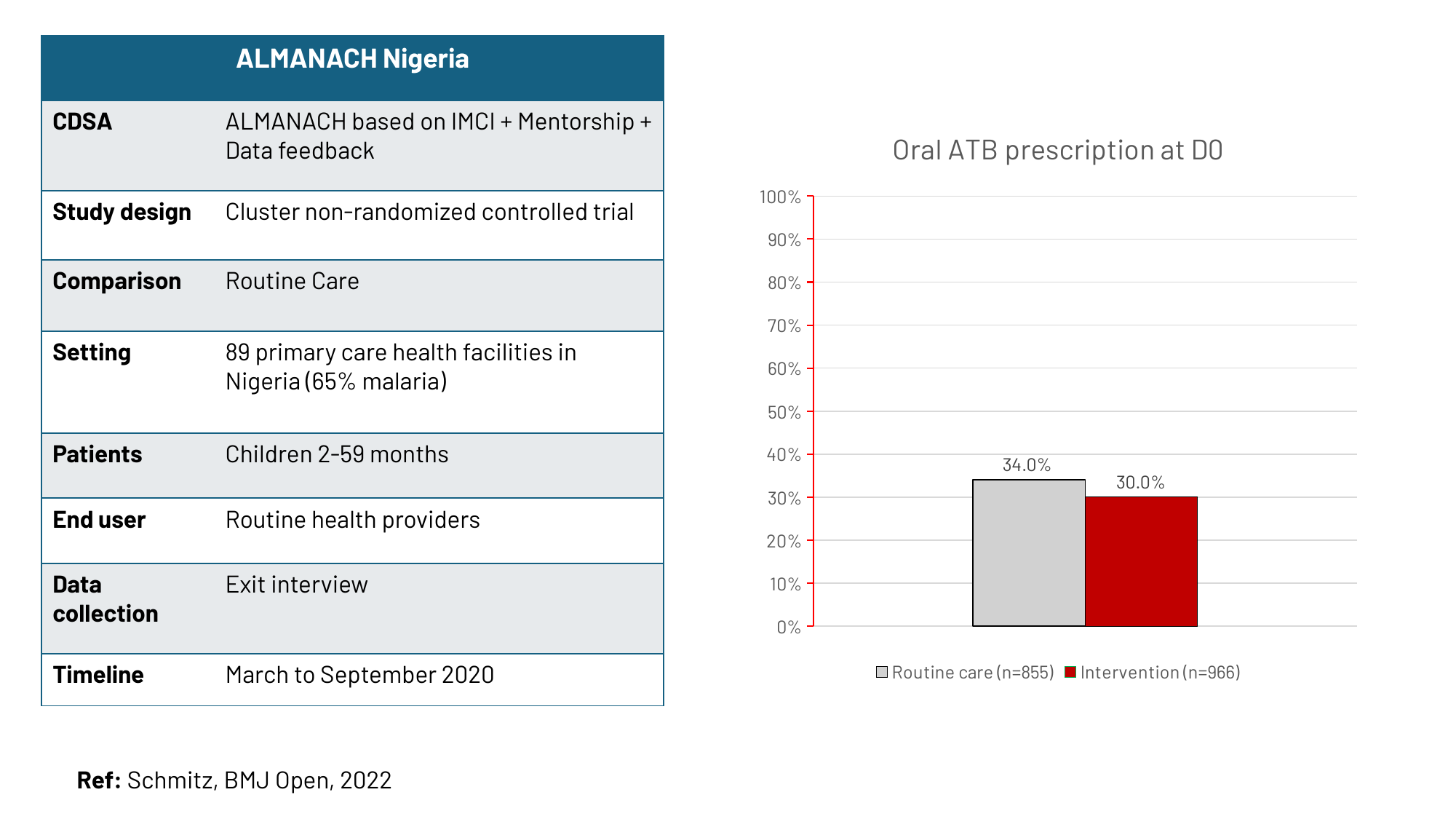

| ALMANACH Nigeria |  |
| --- | --- |
| CDSA | ALMANACH based on IMCI + Mentorship + Data feedback |
| Study design | Cluster non-randomized controlled trial |
| Comparison | Routine Care |
| Setting | 89 primary care health facilities in Nigeria (65% malaria) |
| Patients | Children 2-59 months |
| End user | Routine health providers |
| Data collection | Exit interview |
| Timeline | March to September 2020 |

### Chart: Oral ATB prescription at D0

| Category | Routine care (n=855) | Intervention (n=966) |
|---|---|---|
Ref: Schmitz, BMJ Open, 2022